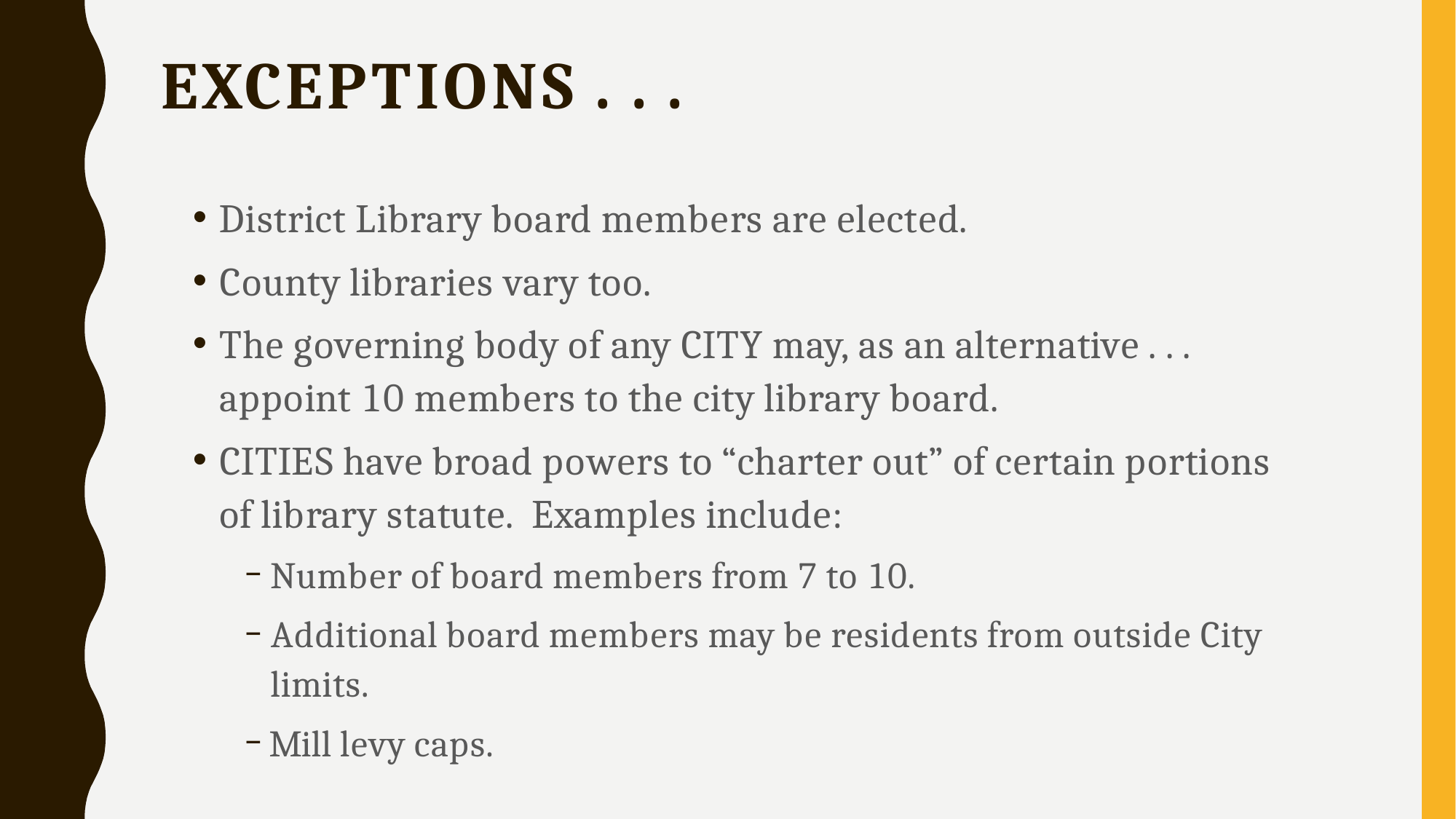

# Exceptions . . .
District Library board members are elected.
County libraries vary too.
The governing body of any CITY may, as an alternative . . . appoint 10 members to the city library board.
CITIES have broad powers to “charter out” of certain portions of library statute.  Examples include:
Number of board members from 7 to 10.
Additional board members may be residents from outside City limits.
Mill levy caps.